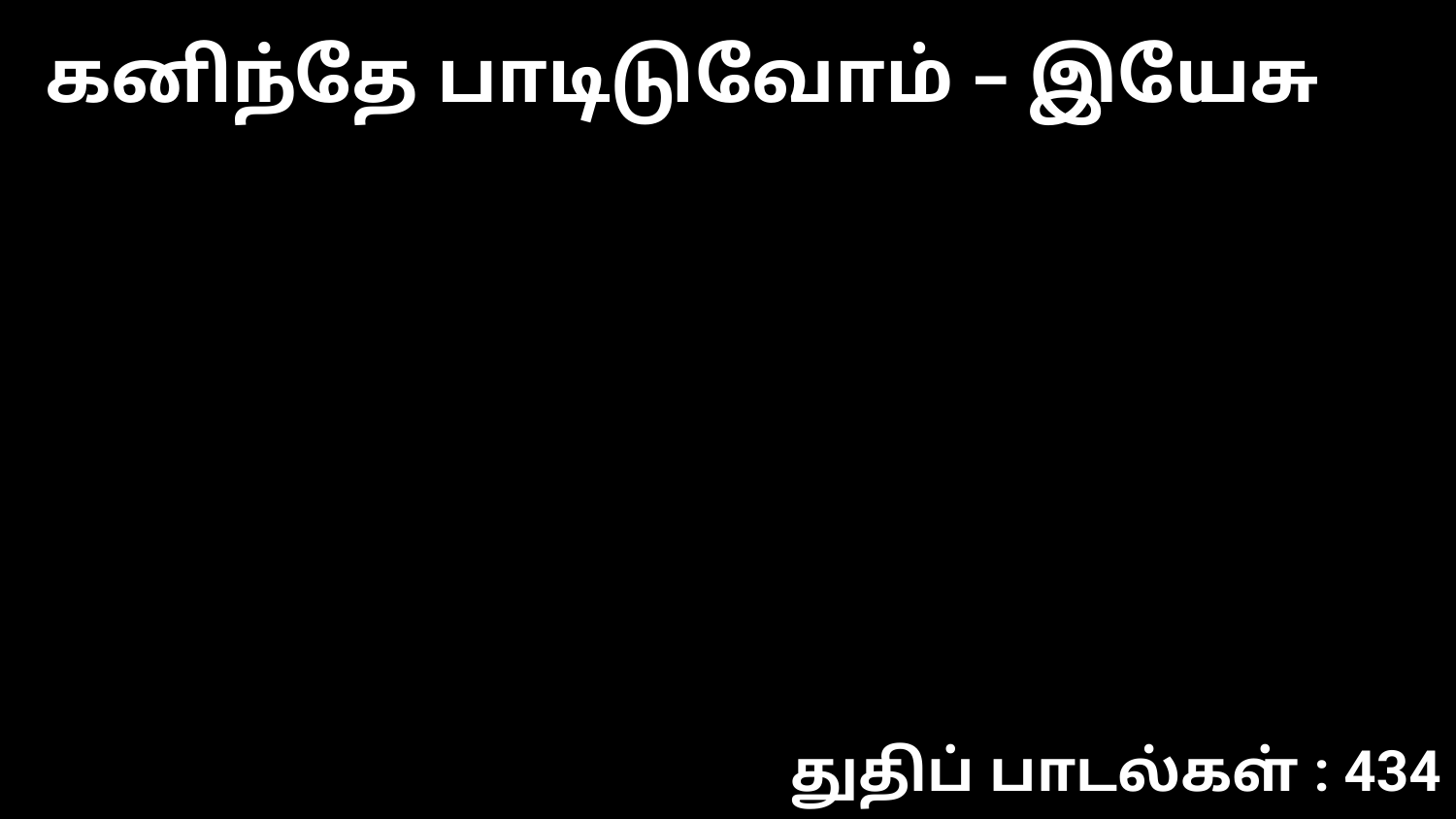

கனிந்தே பாடிடுவோம் – இயேசு
துதிப் பாடல்கள் : 434